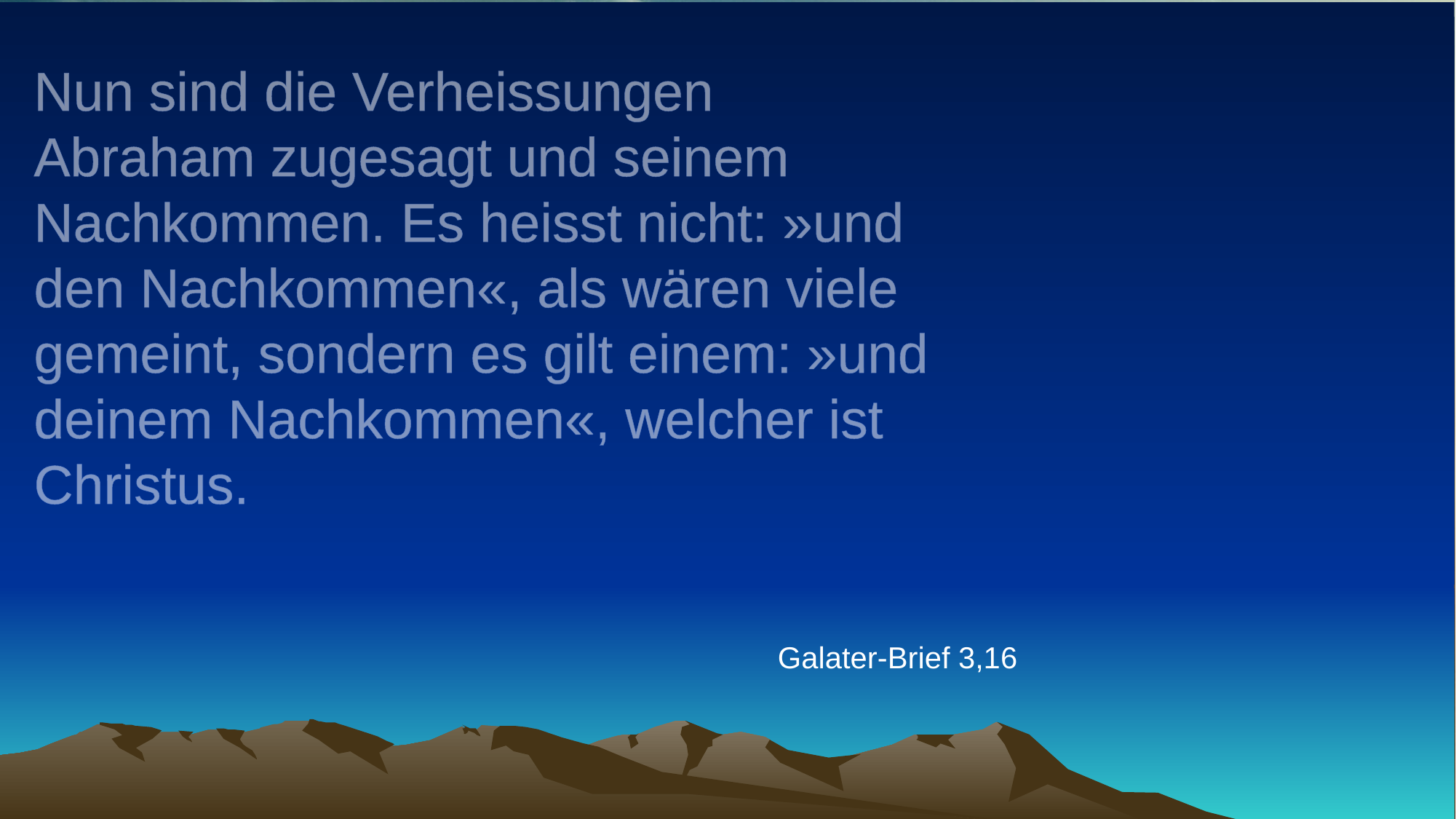

# Nun sind die Verheissungen Abraham zugesagt und seinem Nachkommen. Es heisst nicht: »und den Nachkommen«, als wären viele gemeint, sondern es gilt einem: »und deinem Nachkommen«, welcher ist Christus.
Galater-Brief 3,16